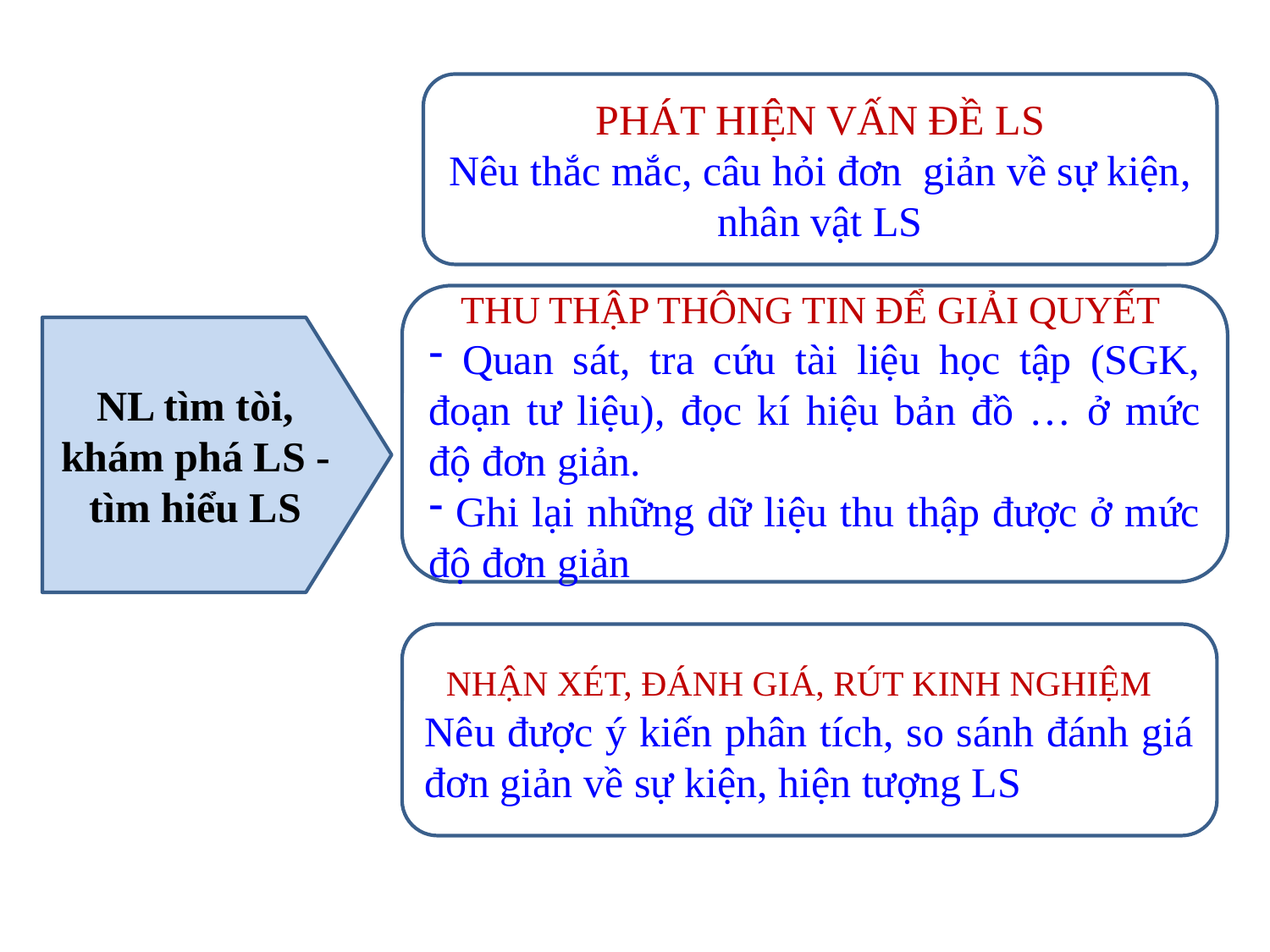

PHÁT HIỆN VẤN ĐỀ LS
Nêu thắc mắc, câu hỏi đơn  giản về sự kiện, nhân vật LS
   THU THẬP THÔNG TIN ĐỂ GIẢI QUYẾT
 Quan sát, tra cứu tài liệu học tập (SGK, đoạn tư liệu), đọc kí hiệu bản đồ … ở mức độ đơn giản.
 Ghi lại những dữ liệu thu thập được ở mức độ đơn giản
NL tìm tòi, khám phá LS - tìm hiểu LS
  NHẬN XÉT, ĐÁNH GIÁ, RÚT KINH NGHIỆM
Nêu được ý kiến phân tích, so sánh đánh giá đơn giản về sự kiện, hiện tượng LS